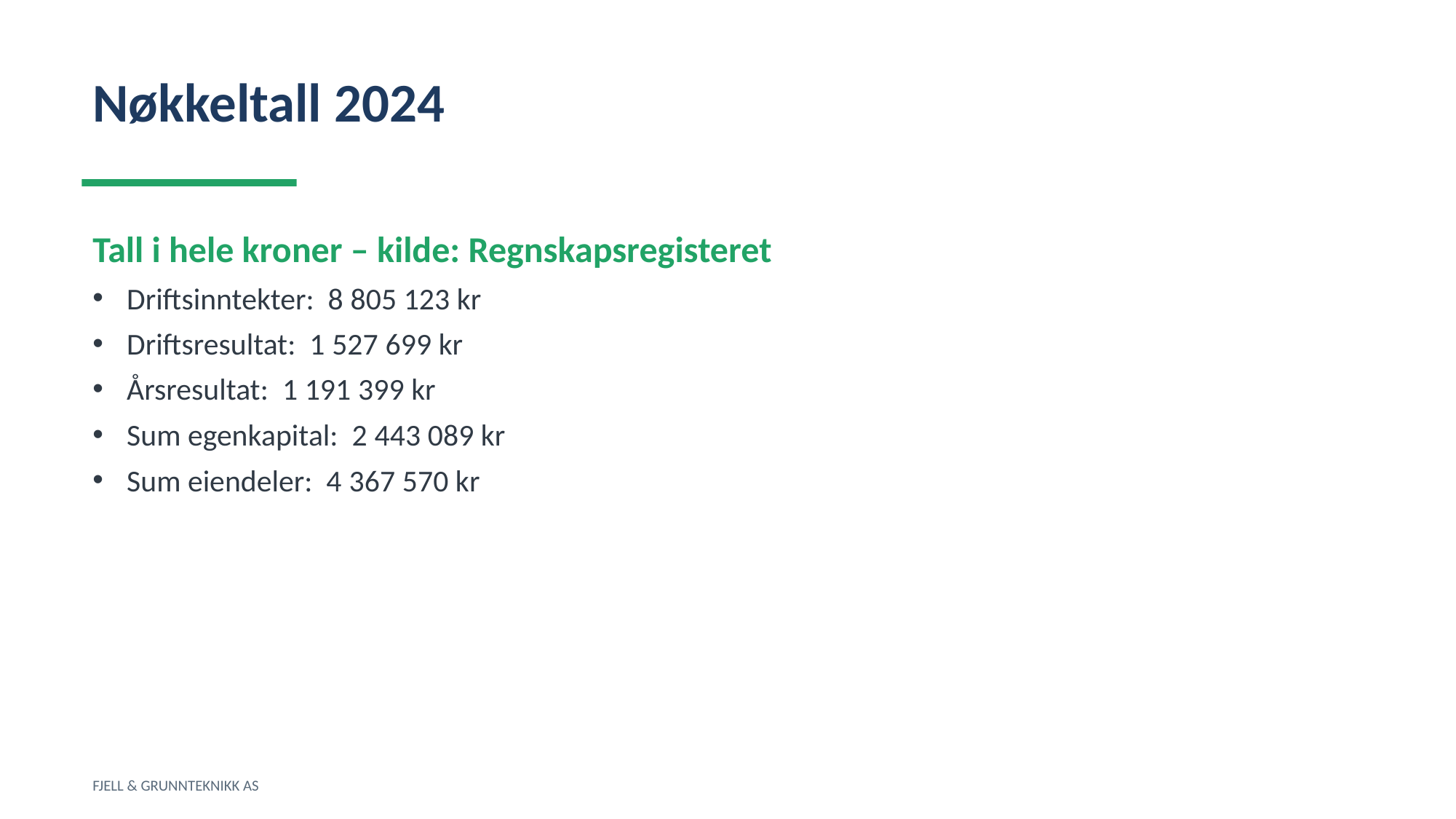

Nøkkeltall 2024

Tall i hele kroner – kilde: Regnskapsregisteret
Driftsinntekter:  8 805 123 kr
Driftsresultat:  1 527 699 kr
Årsresultat:  1 191 399 kr
Sum egenkapital:  2 443 089 kr
Sum eiendeler:  4 367 570 kr
FJELL & GRUNNTEKNIKK AS